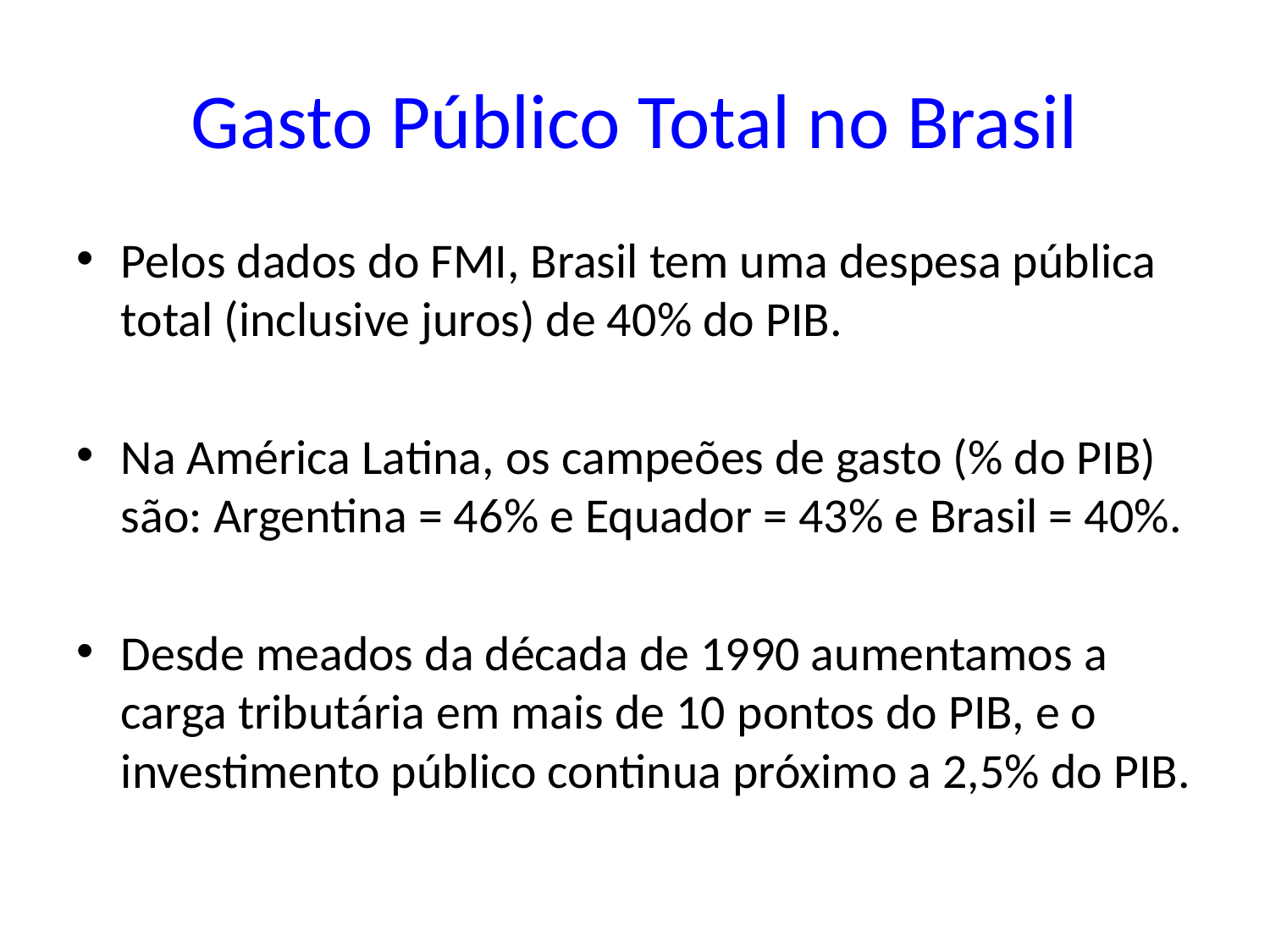

# Gasto Público Total no Brasil
Pelos dados do FMI, Brasil tem uma despesa pública total (inclusive juros) de 40% do PIB.

Na América Latina, os campeões de gasto (% do PIB) são: Argentina = 46% e Equador = 43% e Brasil = 40%.

Desde meados da década de 1990 aumentamos a carga tributária em mais de 10 pontos do PIB, e o investimento público continua próximo a 2,5% do PIB.